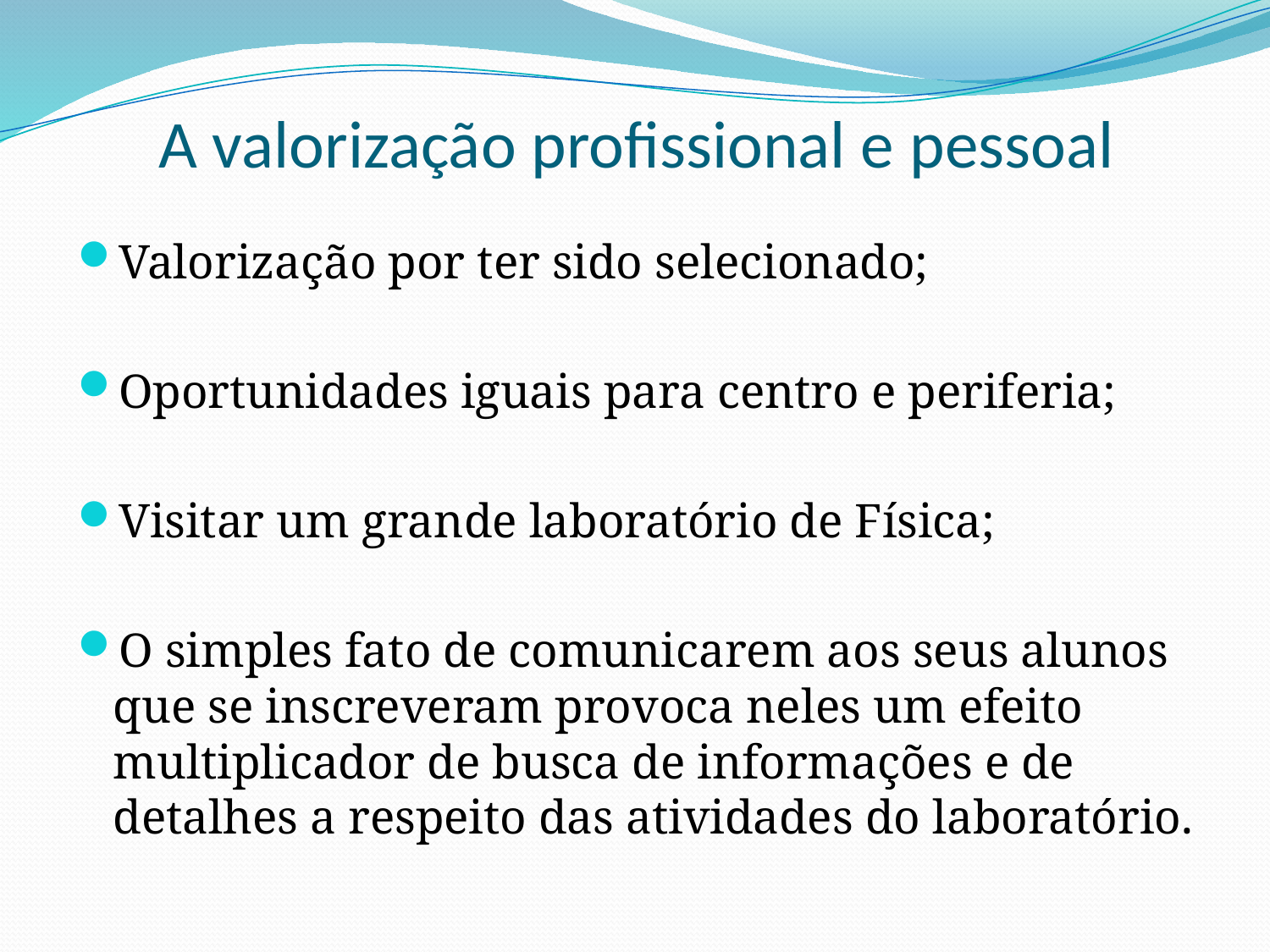

# A valorização profissional e pessoal
Valorização por ter sido selecionado;

Oportunidades iguais para centro e periferia;

Visitar um grande laboratório de Física;

O simples fato de comunicarem aos seus alunos que se inscreveram provoca neles um efeito multiplicador de busca de informações e de detalhes a respeito das atividades do laboratório.